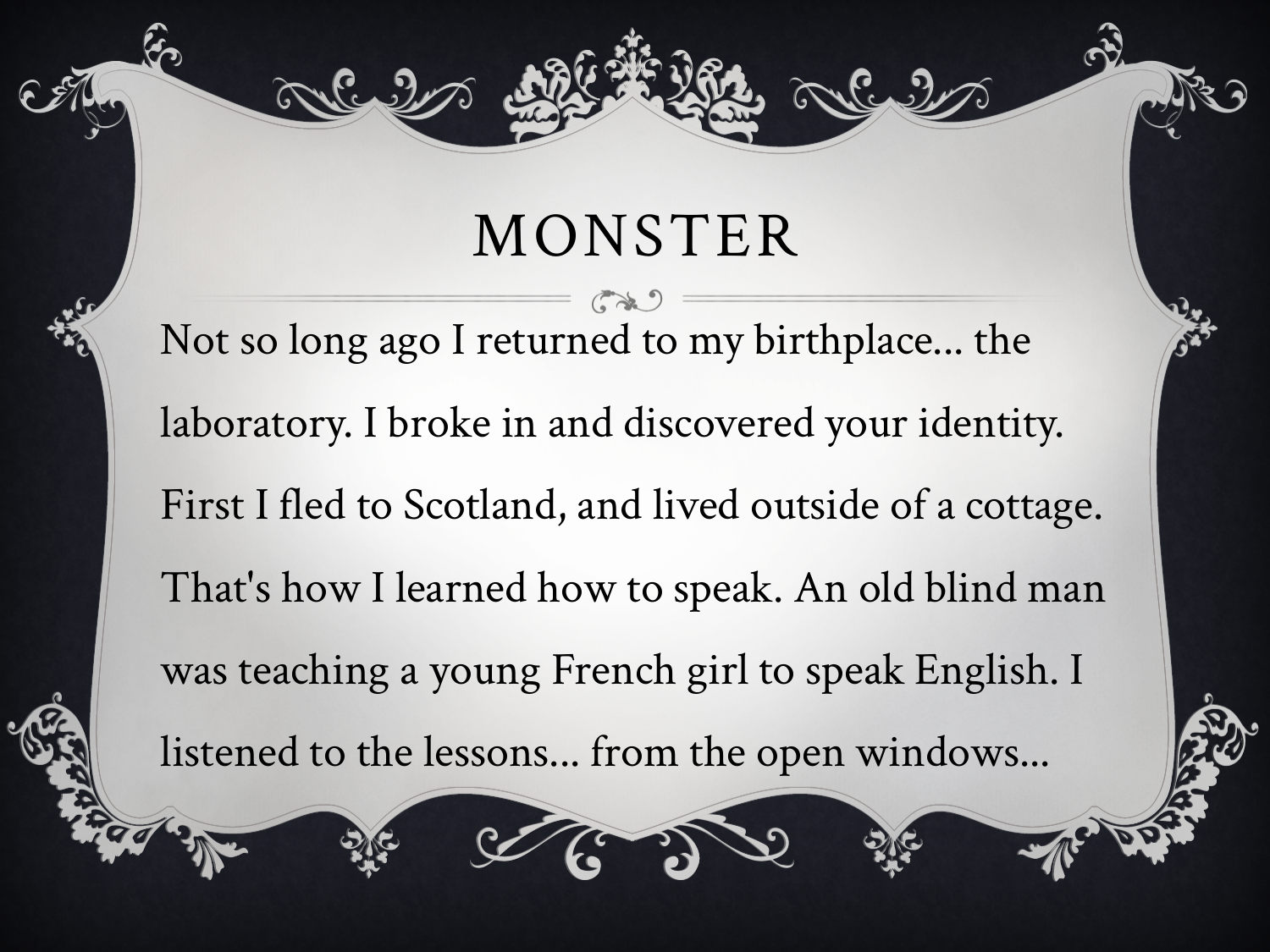

# monster
Not so long ago I returned to my birthplace... the laboratory. I broke in and discovered your identity. First I fled to Scotland, and lived outside of a cottage. That's how I learned how to speak. An old blind man was teaching a young French girl to speak English. I listened to the lessons... from the open windows...